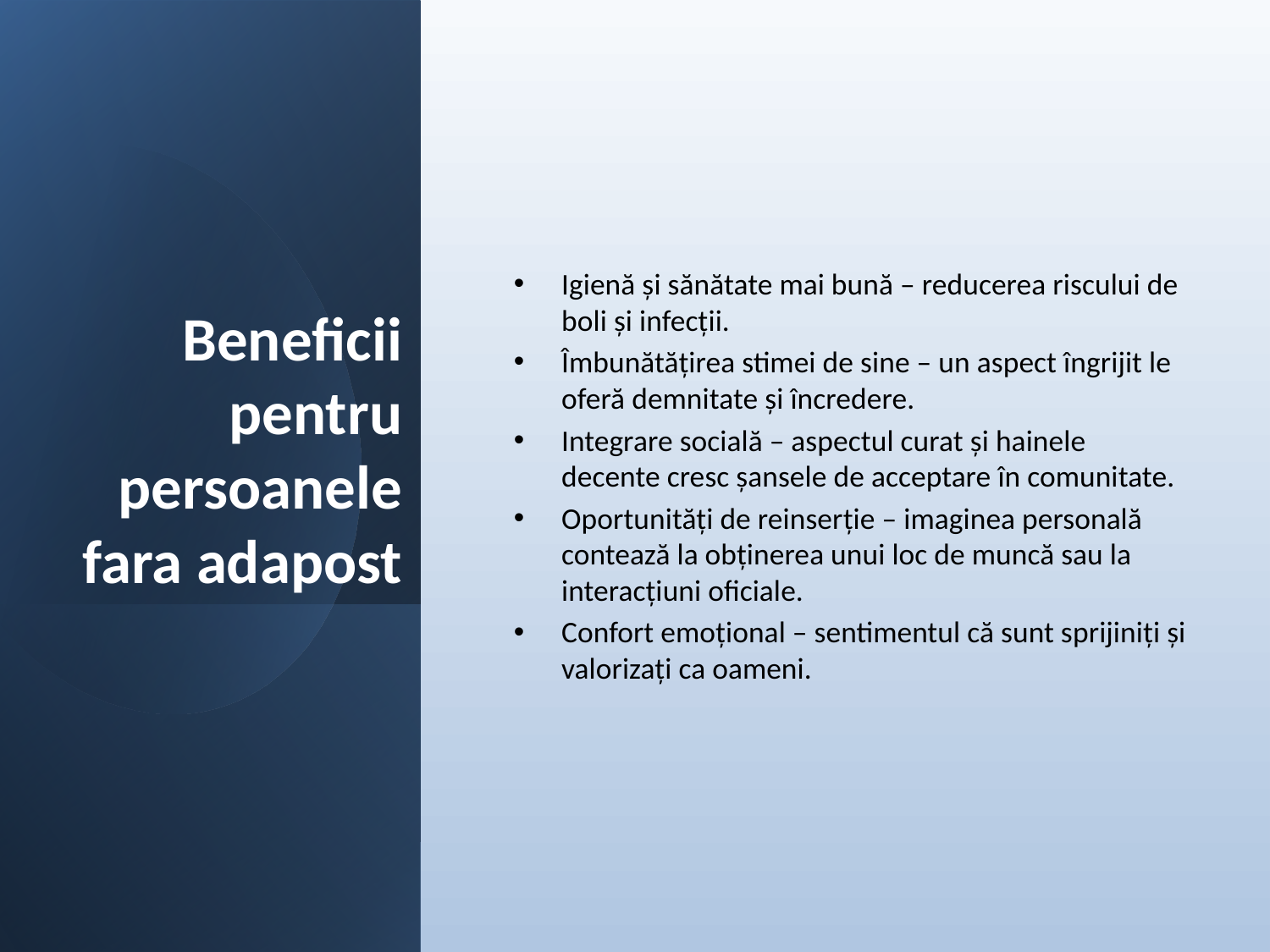

Igienă și sănătate mai bună – reducerea riscului de boli și infecții.
Îmbunătățirea stimei de sine – un aspect îngrijit le oferă demnitate și încredere.
Integrare socială – aspectul curat și hainele decente cresc șansele de acceptare în comunitate.
Oportunități de reinserție – imaginea personală contează la obținerea unui loc de muncă sau la interacțiuni oficiale.
Confort emoțional – sentimentul că sunt sprijiniți și valorizați ca oameni.
# Beneficii pentru persoanele fara adapost